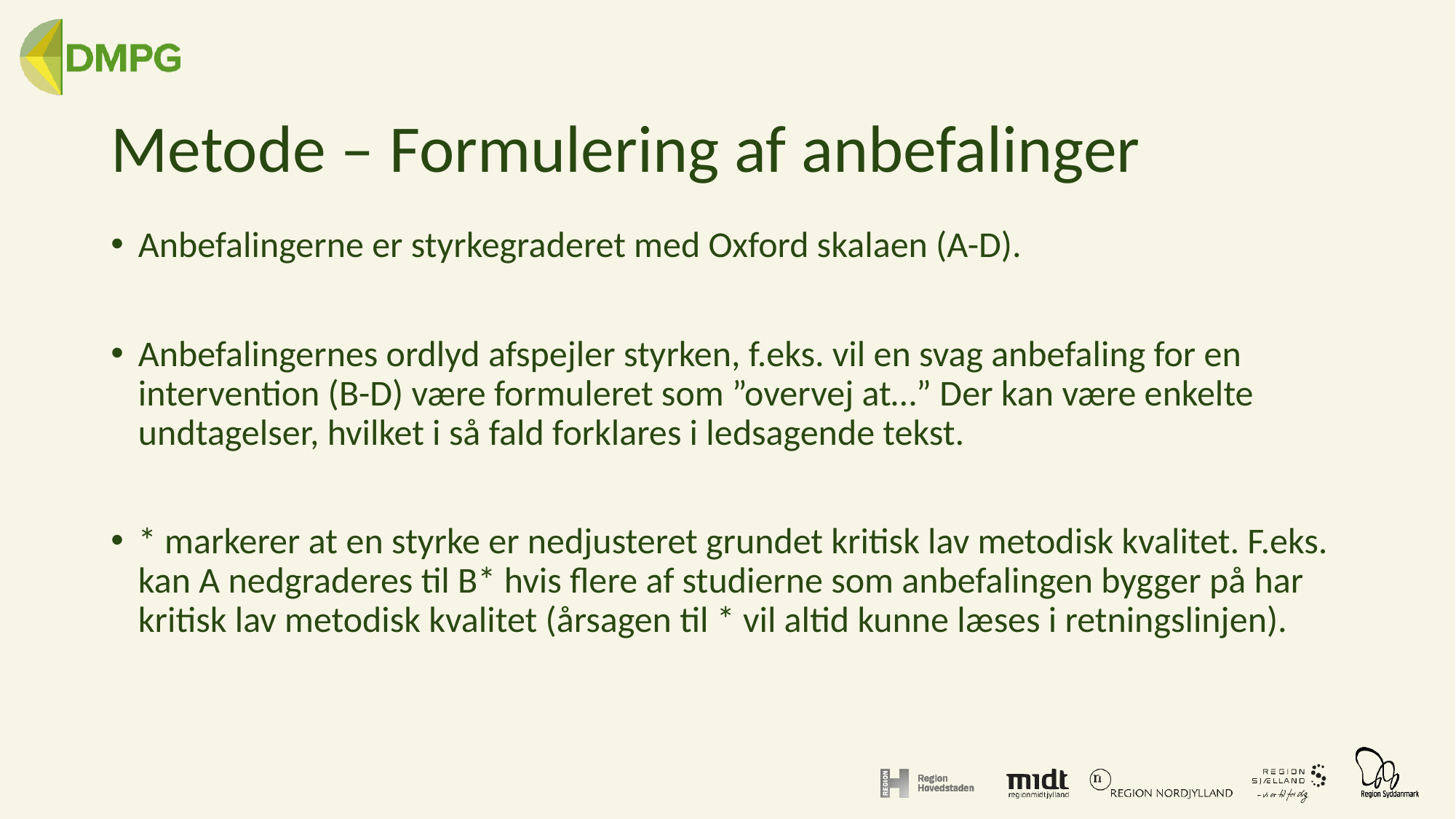

# Metode – Formulering af anbefalinger
Anbefalingerne er styrkegraderet med Oxford skalaen (A-D).

Anbefalingernes ordlyd afspejler styrken, f.eks. vil en svag anbefaling for en intervention (B-D) være formuleret som ”overvej at…” Der kan være enkelte undtagelser, hvilket i så fald forklares i ledsagende tekst.

* markerer at en styrke er nedjusteret grundet kritisk lav metodisk kvalitet. F.eks. kan A nedgraderes til B* hvis flere af studierne som anbefalingen bygger på har kritisk lav metodisk kvalitet (årsagen til * vil altid kunne læses i retningslinjen).